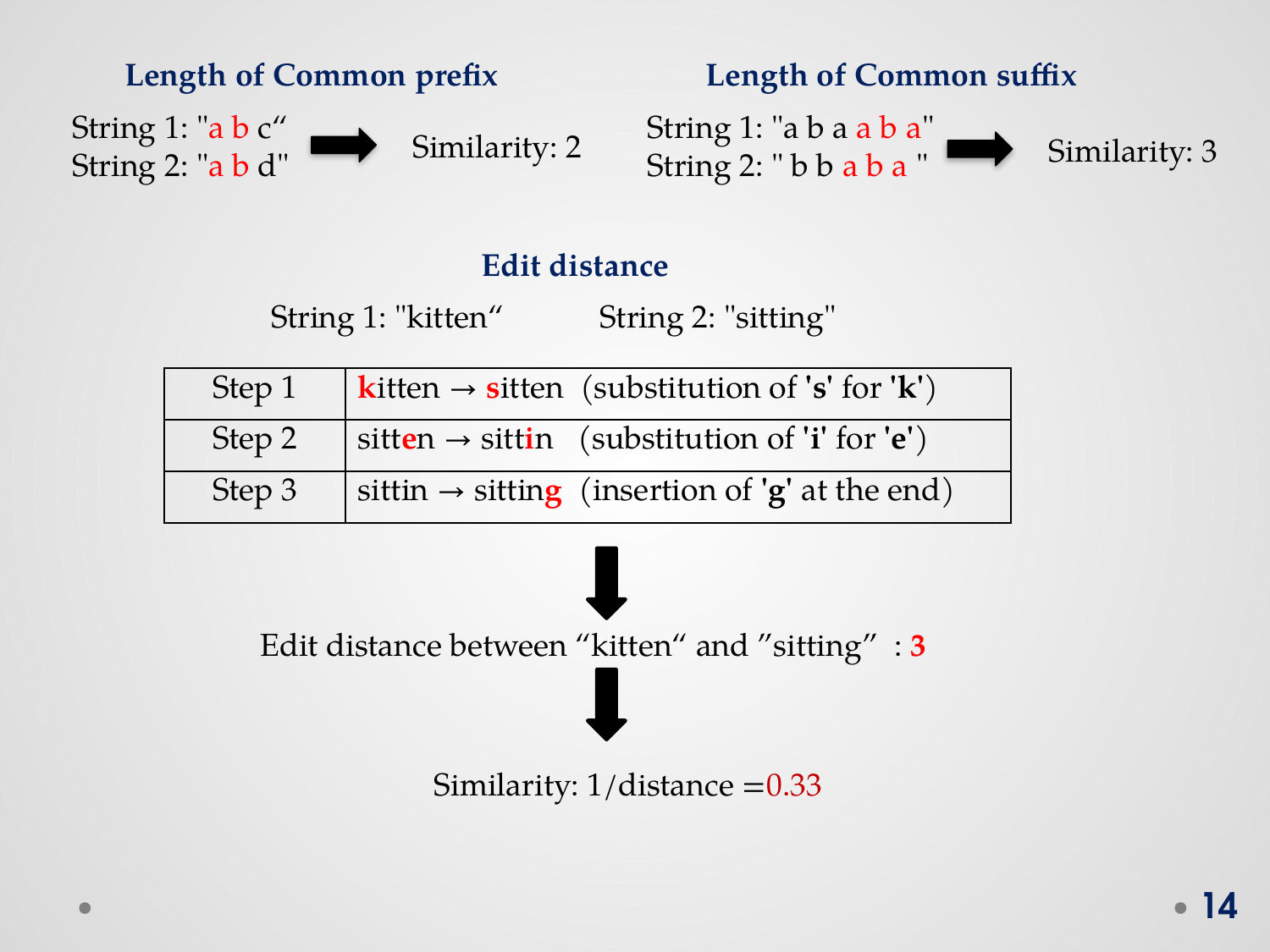

Length of Common prefix
Length of Common suffix
String 1: "a b c“
String 2: "a b d"
String 1: "a b a a b a"
String 2: " b b a b a "
Similarity: 2
Similarity: 3

Edit distance
String 1: "kitten“            String 2: "sitting"
| Step 1 | kitten → sitten (substitution of 's' for 'k') |
| --- | --- |
| Step 2 | sitten → sittin (substitution of 'i' for 'e') |
| Step 3 | sittin → sitting  (insertion of 'g' at the end) |

Edit distance between “kitten“ and ”sitting”  : 3

Similarity: 1/distance =0.33
14